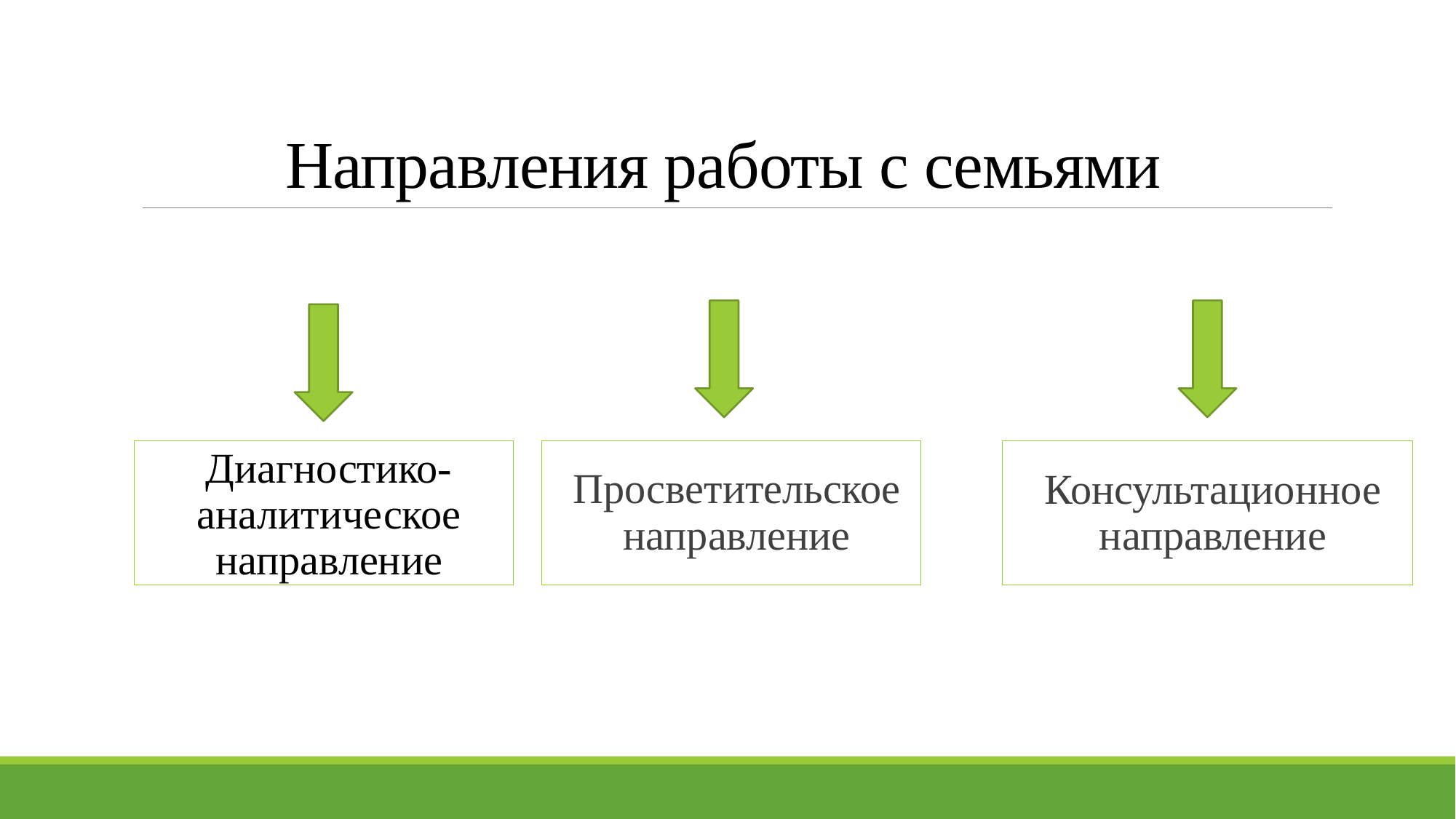

# Направления работы с семьями

Просветительское направление
Диагностико-аналитическое направление
Консультационное направление